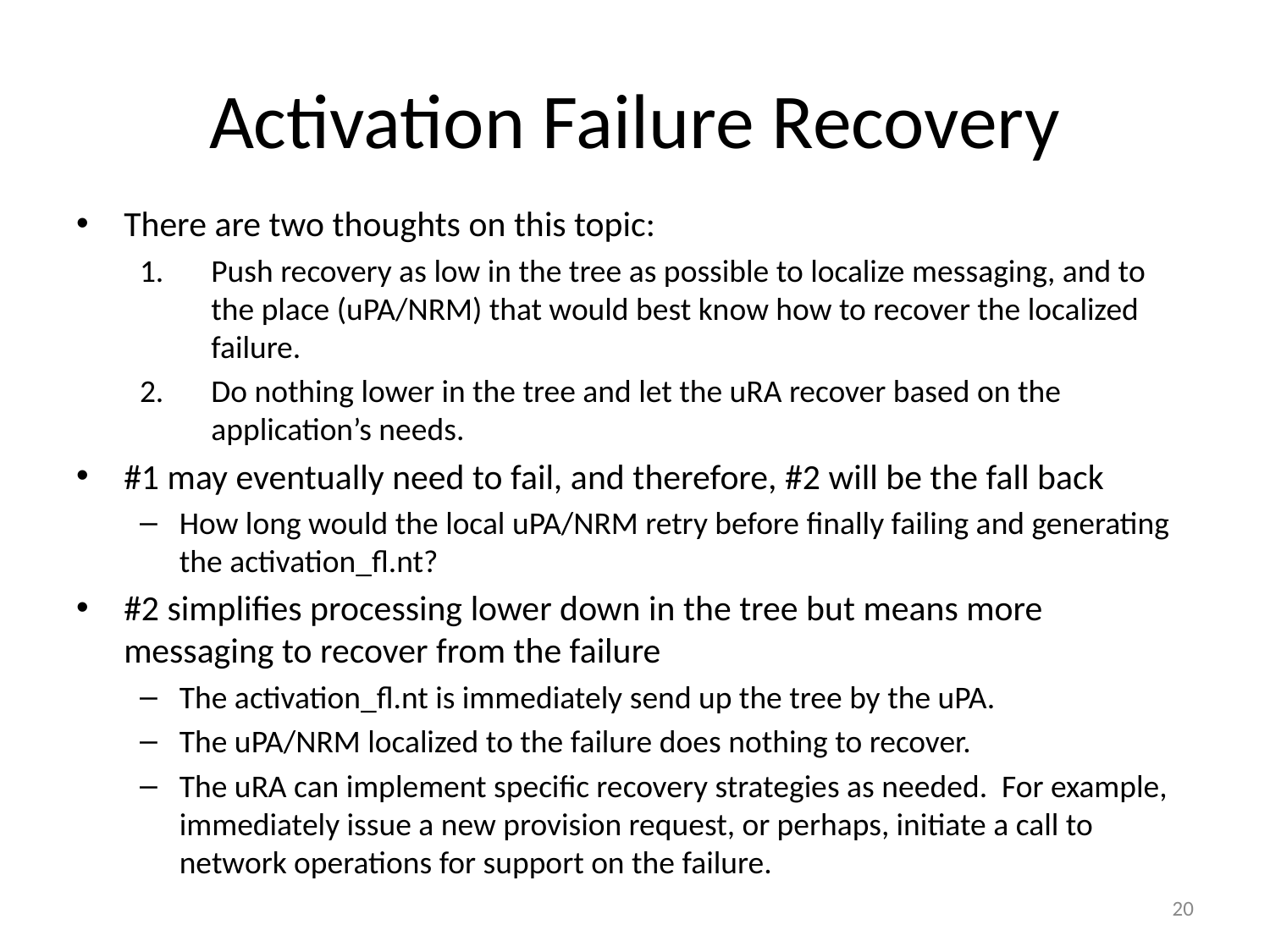

# Activation Failure Recovery
There are two thoughts on this topic:
Push recovery as low in the tree as possible to localize messaging, and to the place (uPA/NRM) that would best know how to recover the localized failure.
Do nothing lower in the tree and let the uRA recover based on the application’s needs.
#1 may eventually need to fail, and therefore, #2 will be the fall back
How long would the local uPA/NRM retry before finally failing and generating the activation_fl.nt?
#2 simplifies processing lower down in the tree but means more messaging to recover from the failure
The activation_fl.nt is immediately send up the tree by the uPA.
The uPA/NRM localized to the failure does nothing to recover.
The uRA can implement specific recovery strategies as needed.  For example, immediately issue a new provision request, or perhaps, initiate a call to network operations for support on the failure.
20